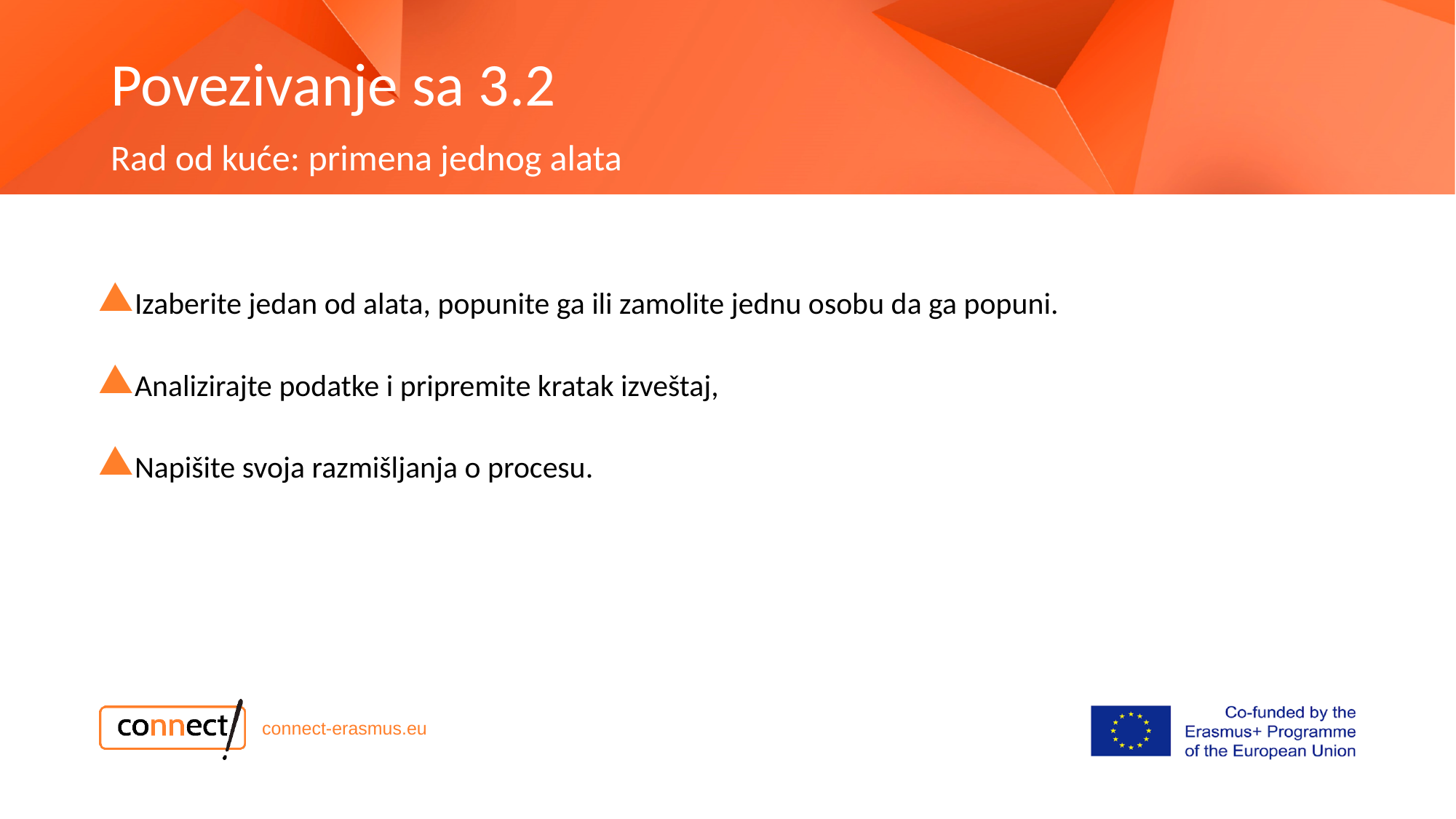

Povezivanje sa 3.2
Rad od kuće: primena jednog alata
Izaberite jedan od alata, popunite ga ili zamolite jednu osobu da ga popuni.
Analizirajte podatke i pripremite kratak izveštaj,
Napišite svoja razmišljanja o procesu.
connect-erasmus.eu